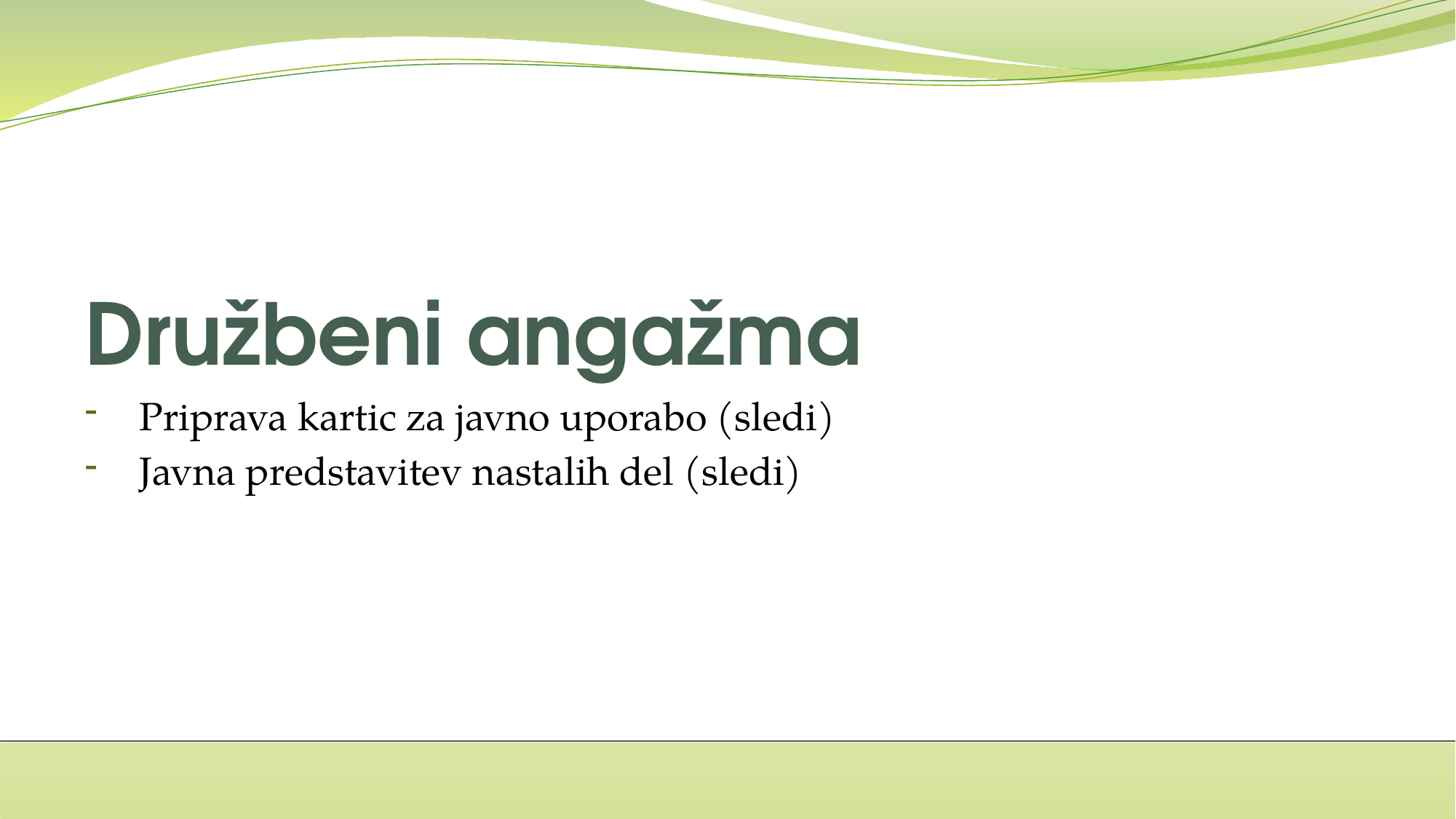

# Družbeni angažma
Priprava kartic za javno uporabo (sledi)
Javna predstavitev nastalih del (sledi)